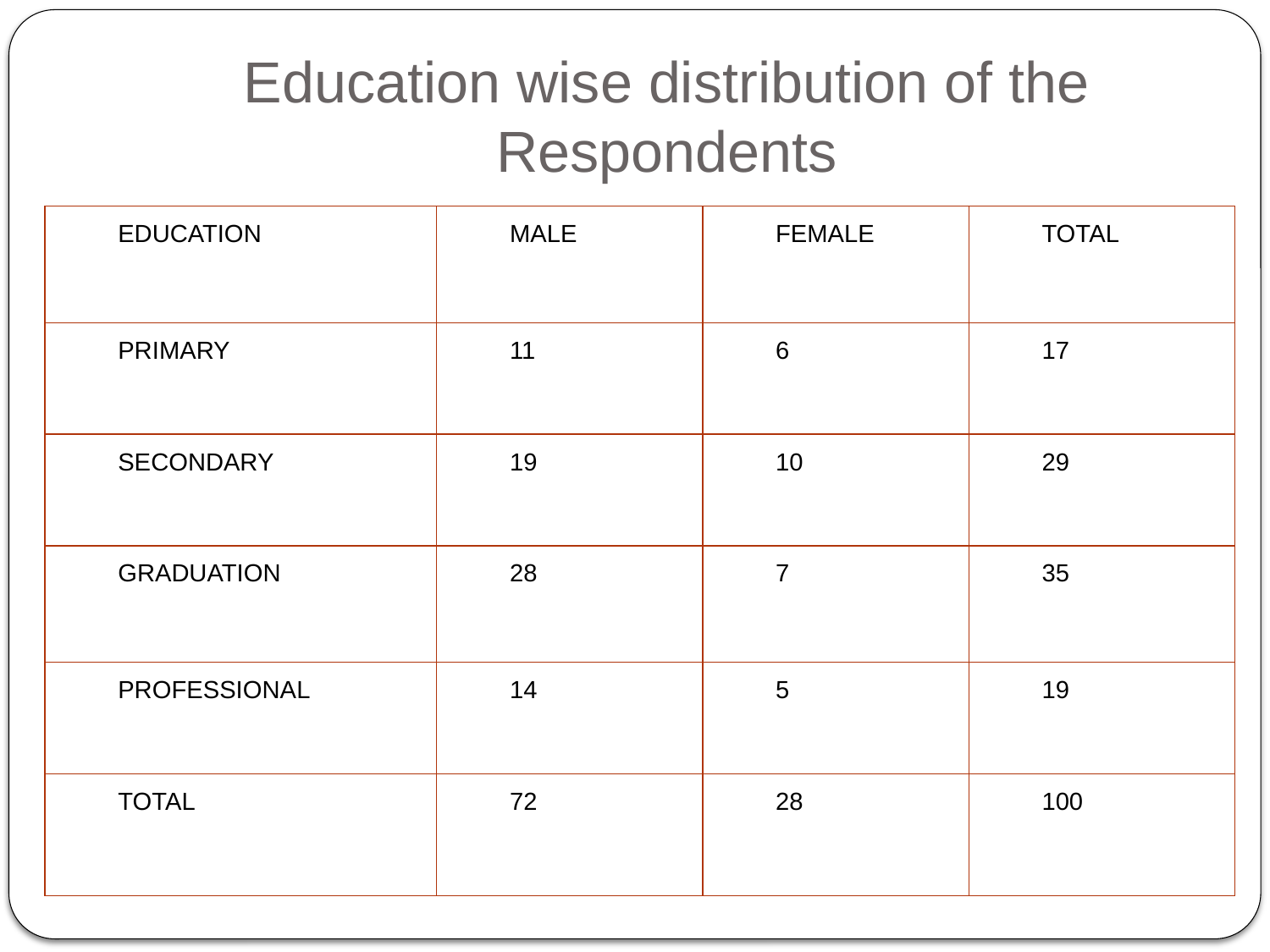

# Education wise distribution of the Respondents
| EDUCATION | MALE | FEMALE | TOTAL |
| --- | --- | --- | --- |
| PRIMARY | 11 | 6 | 17 |
| SECONDARY | 19 | 10 | 29 |
| GRADUATION | 28 | 7 | 35 |
| PROFESSIONAL | 14 | 5 | 19 |
| TOTAL | 72 | 28 | 100 |